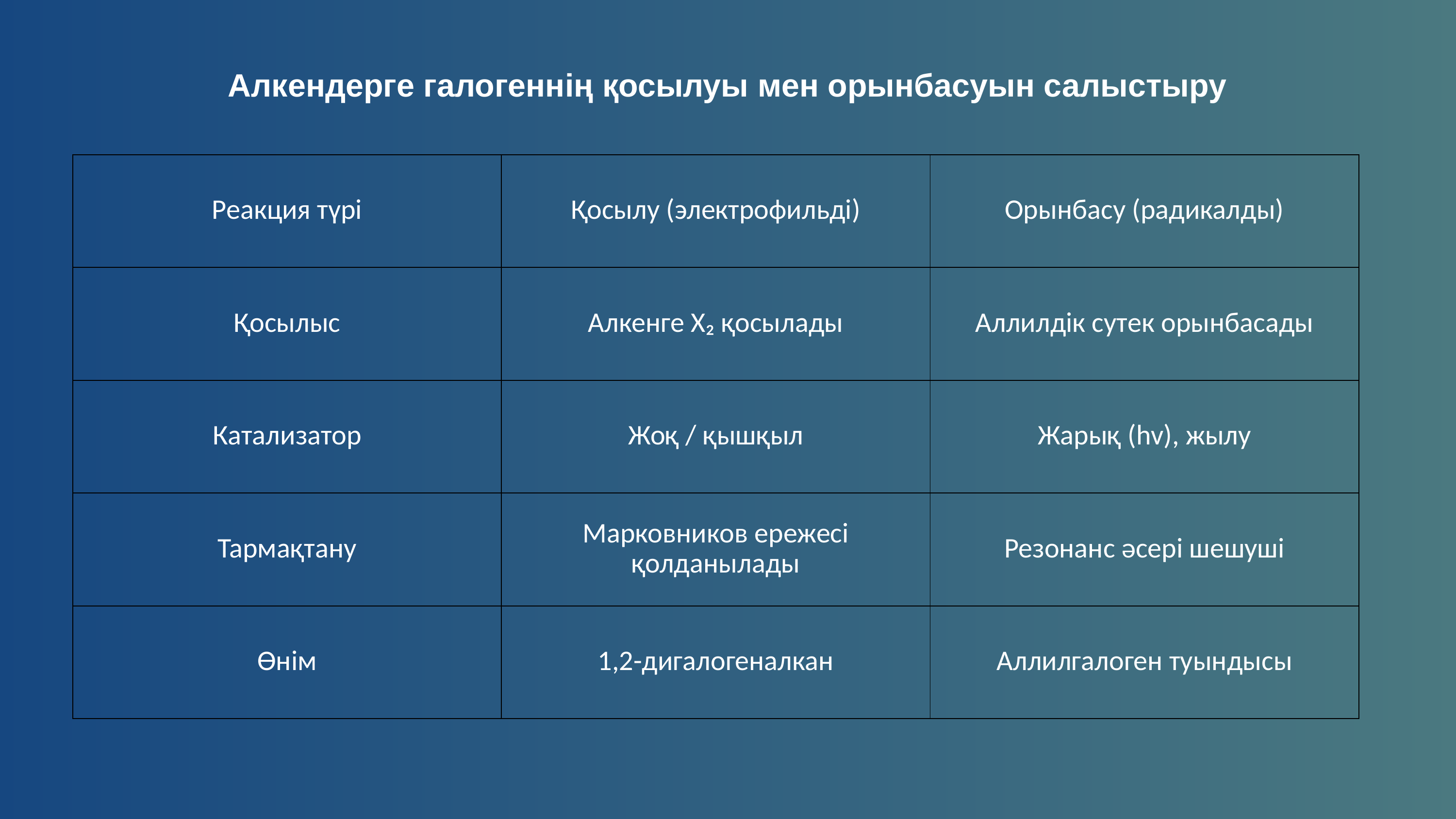

Алкендерге галогеннің қосылуы мен орынбасуын салыстыру
| Реакция түрі | Қосылу (электрофильді) | Орынбасу (радикалды) |
| --- | --- | --- |
| Қосылыс | Алкенге X₂ қосылады | Аллилдік сутек орынбасады |
| Катализатор | Жоқ / қышқыл | Жарық (hv), жылу |
| Тармақтану | Марковников ережесі қолданылады | Резонанс әсері шешуші |
| Өнім | 1,2-дигалогеналкан | Аллилгалоген туындысы |